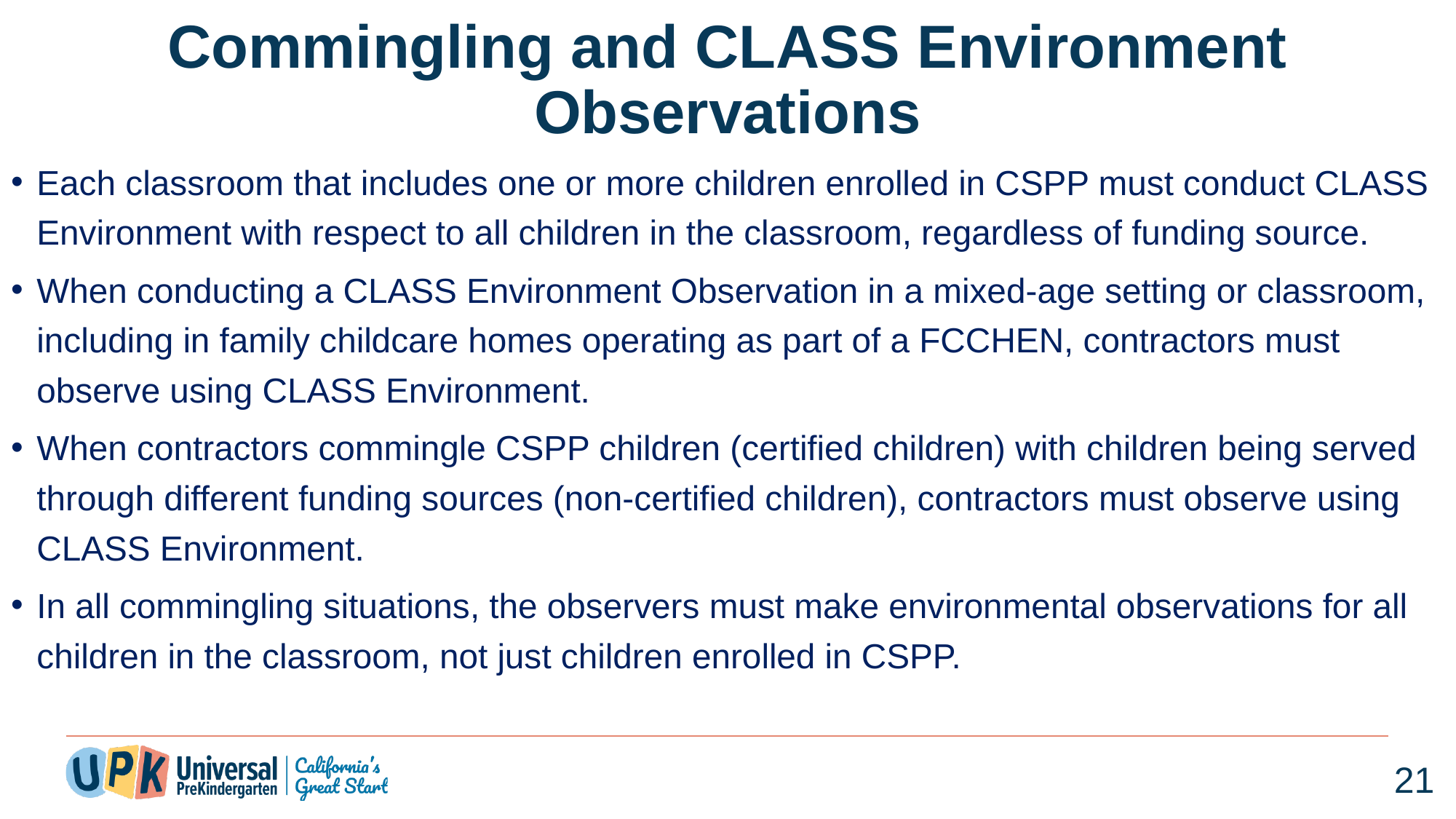

# Commingling and CLASS Environment Observations
Each classroom that includes one or more children enrolled in CSPP must conduct CLASS Environment with respect to all children in the classroom, regardless of funding source.
When conducting a CLASS Environment Observation in a mixed-age setting or classroom, including in family childcare homes operating as part of a FCCHEN, contractors must observe using CLASS Environment.
When contractors commingle CSPP children (certified children) with children being served through different funding sources (non-certified children), contractors must observe using CLASS Environment.
In all commingling situations, the observers must make environmental observations for all children in the classroom, not just children enrolled in CSPP.
21